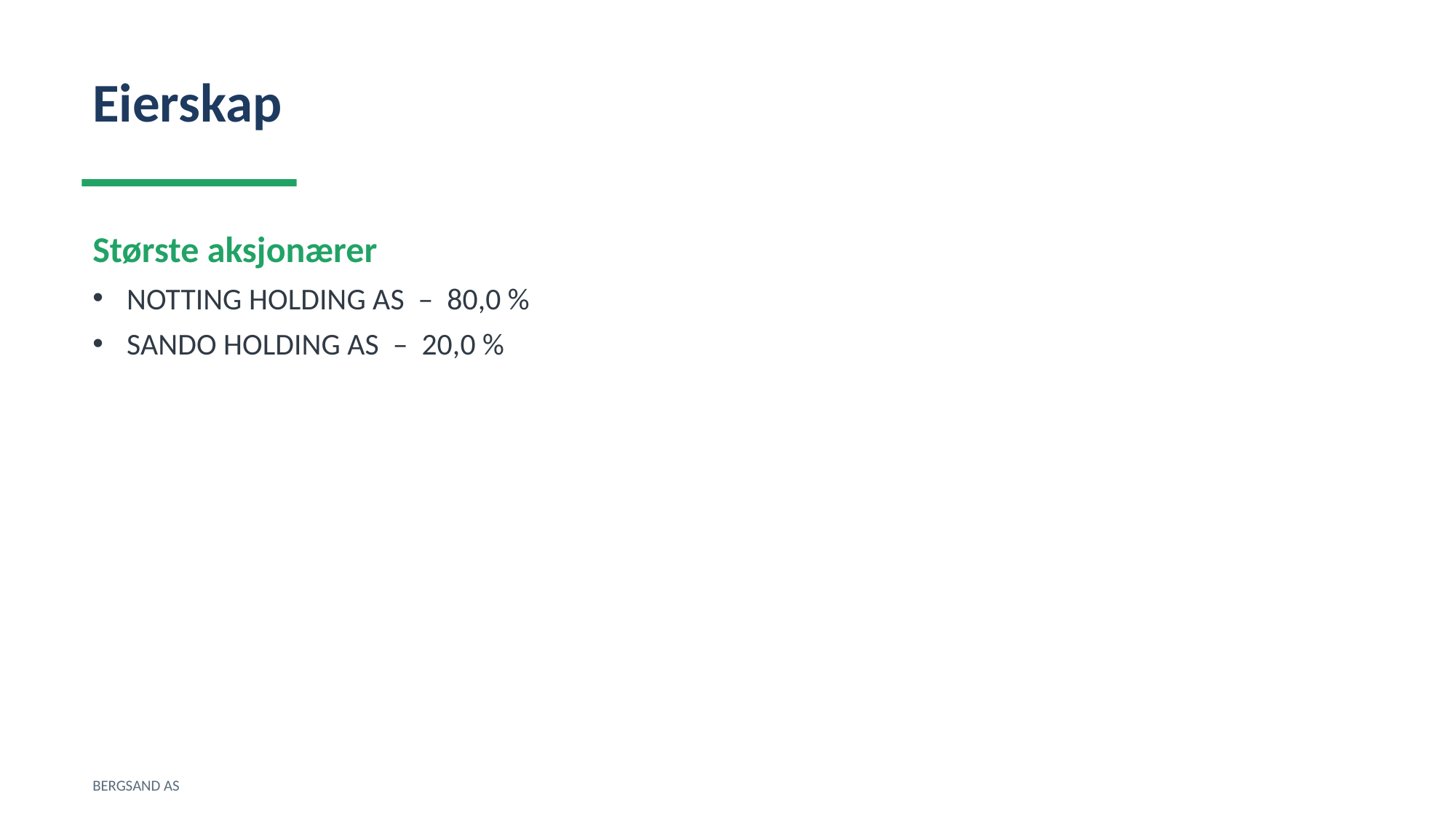

Eierskap

Største aksjonærer
NOTTING HOLDING AS  –  80,0 %
SANDO HOLDING AS  –  20,0 %
BERGSAND AS